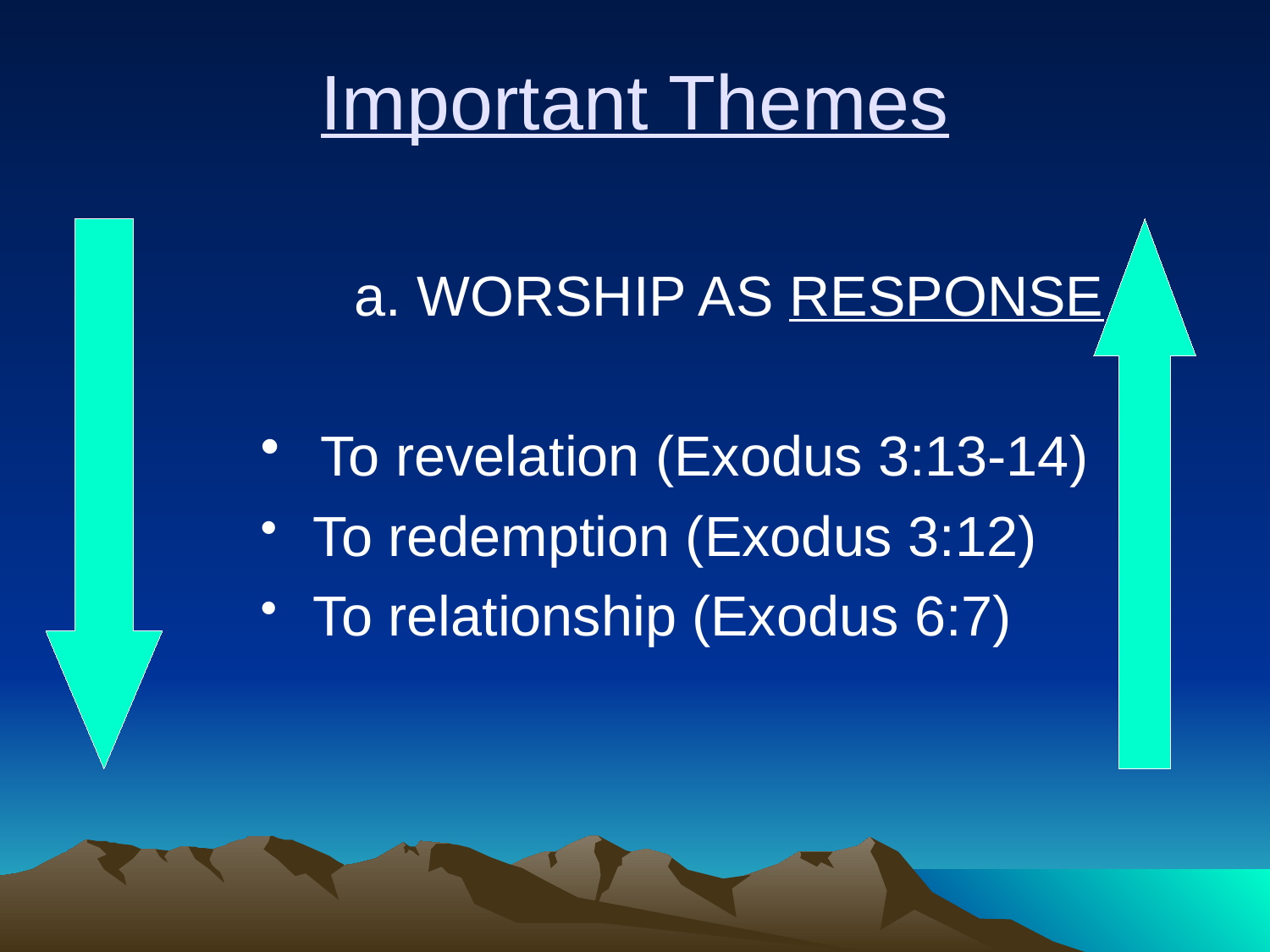

Important Themes

      a. WORSHIP AS RESPONSE

 To revelation (Exodus 3:13-14)
 To redemption (Exodus 3:12)
 To relationship (Exodus 6:7)